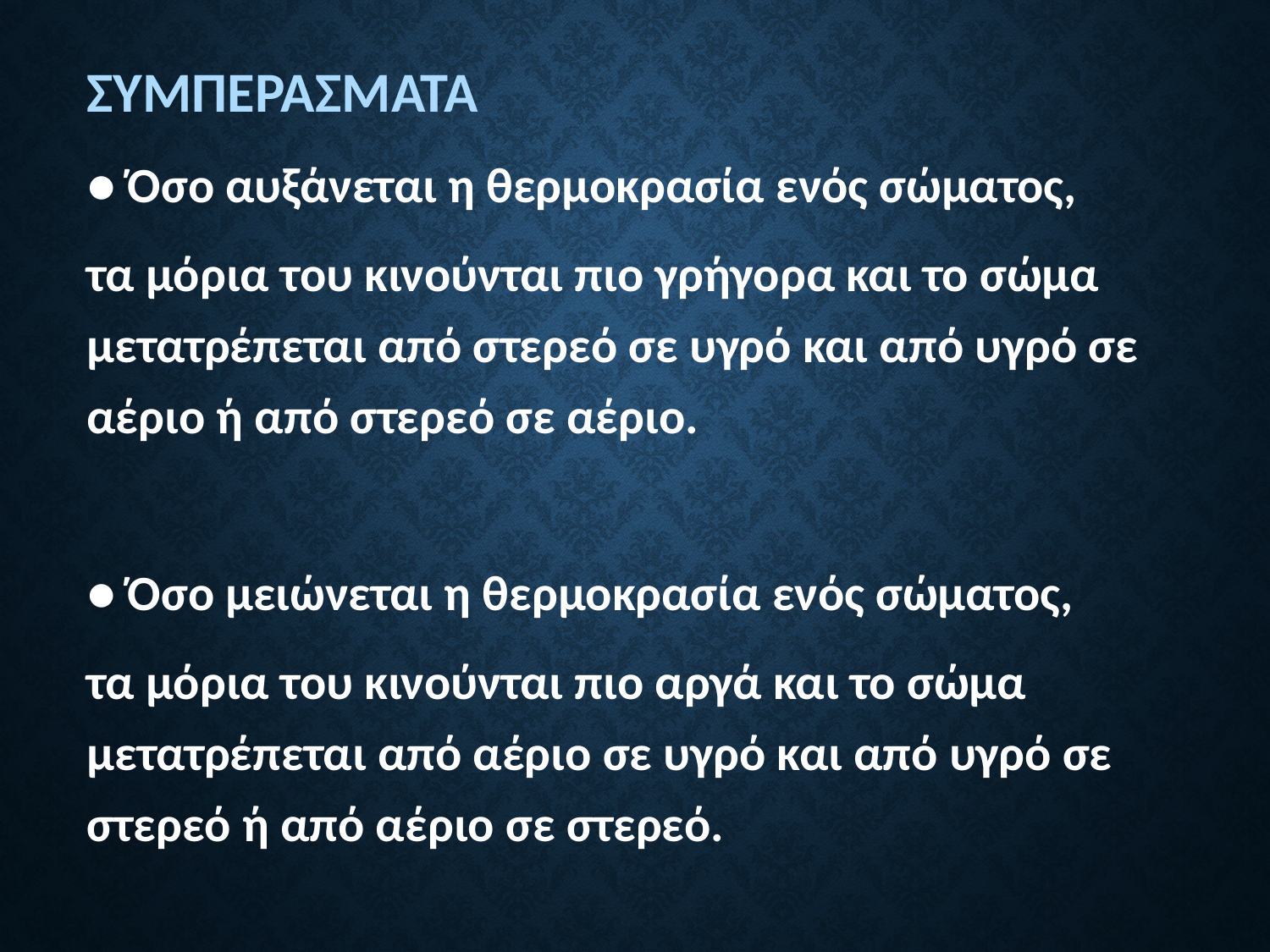

ΣΥΜΠΕΡΑΣΜΑΤΑ
● Όσο αυξάνεται η θερμοκρασία ενός σώματος,
τα μόρια του κινούνται πιο γρήγορα και το σώμα μετατρέπεται από στερεό σε υγρό και από υγρό σε αέριο ή από στερεό σε αέριο.

● Όσο μειώνεται η θερμοκρασία ενός σώματος,
τα μόρια του κινούνται πιο αργά και το σώμα μετατρέπεται από αέριο σε υγρό και από υγρό σε στερεό ή από αέριο σε στερεό.